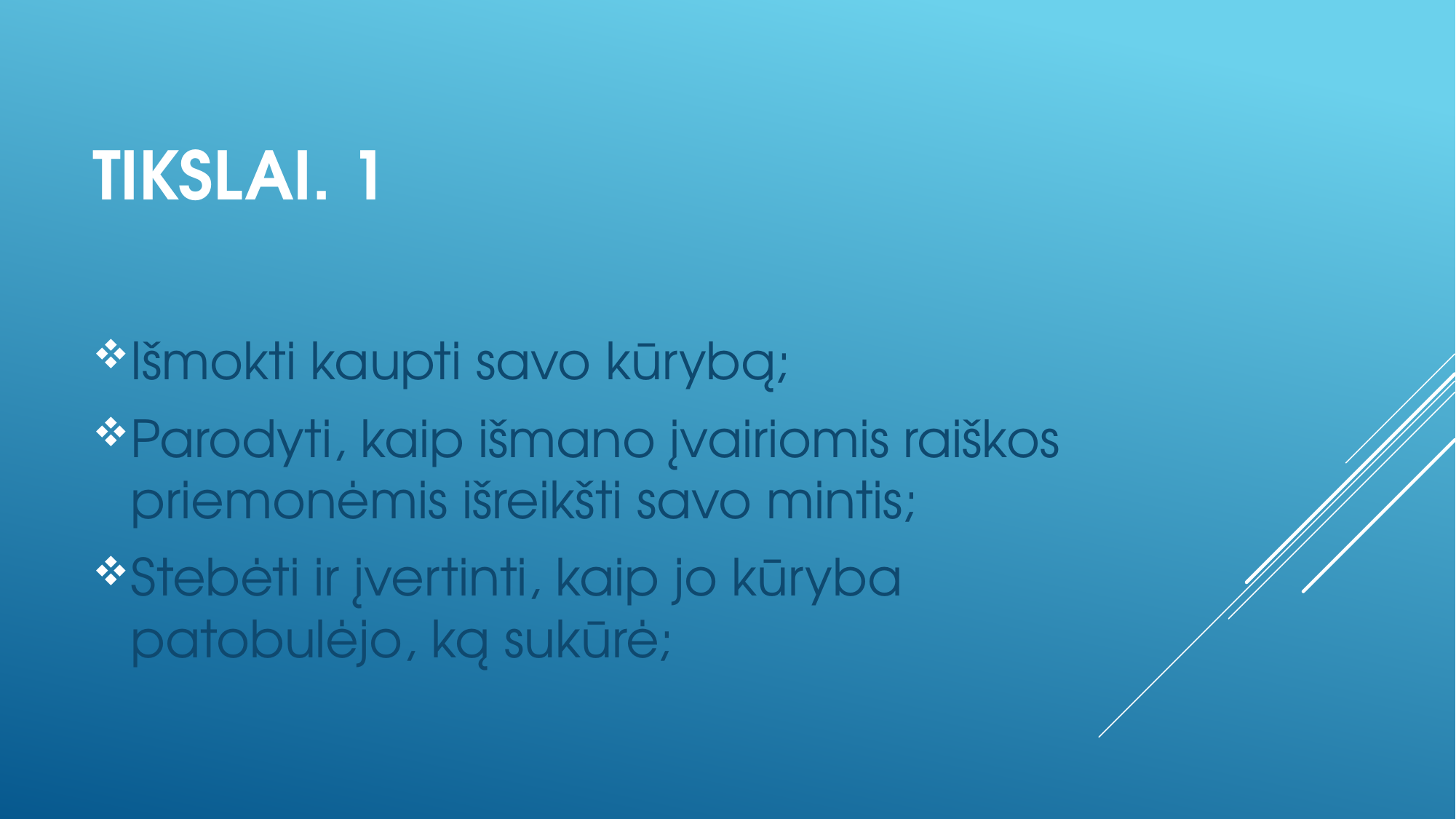

# Tikslai. 1
Išmokti kaupti savo kūrybą;
Parodyti, kaip išmano įvairiomis raiškos priemonėmis išreikšti savo mintis;
Stebėti ir įvertinti, kaip jo kūryba patobulėjo, ką sukūrė;